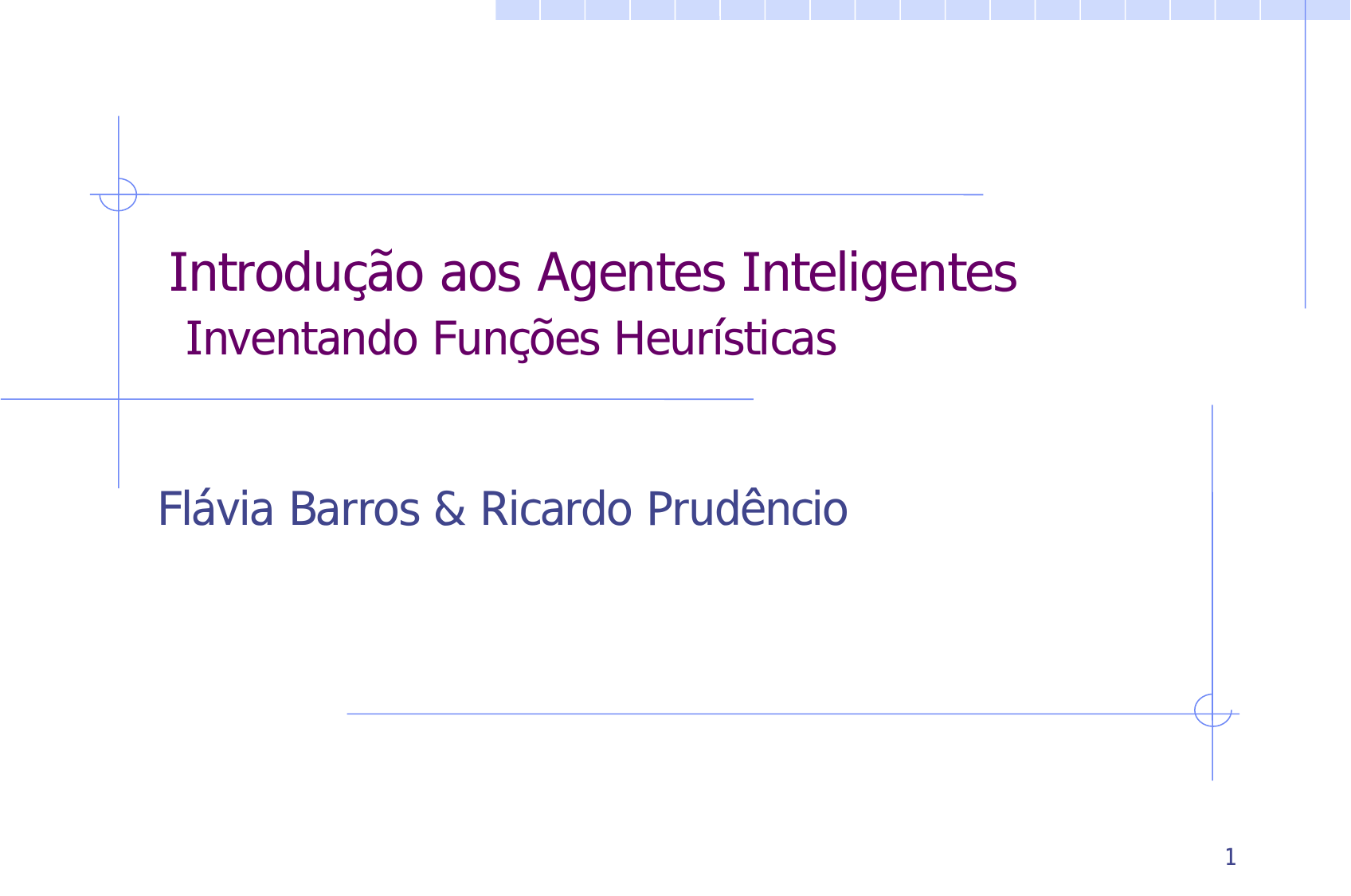

# Introdução aos Agentes Inteligentes Inventando Funções Heurísticas
Flávia Barros & Ricardo Prudêncio
1